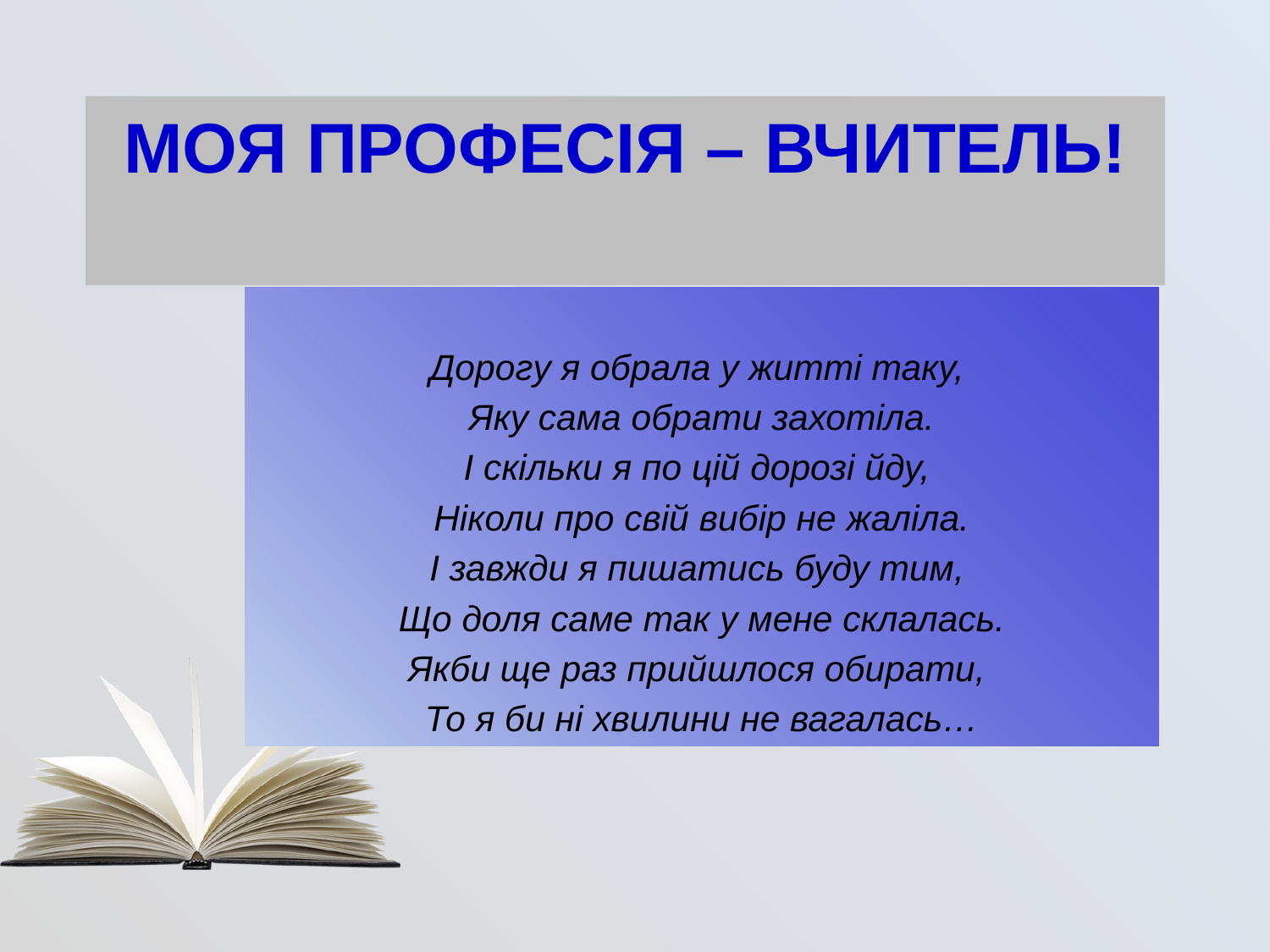

# Моя професія – вчитель!

Дорогу я обрала у житті таку,
Яку сама обрати захотіла.
І скільки я по цій дорозі йду,
Ніколи про свій вибір не жаліла.
І завжди я пишатись буду тим,
Що доля саме так у мене склалась.
Якби ще раз прийшлося обирати,
То я би ні хвилини не вагалась…